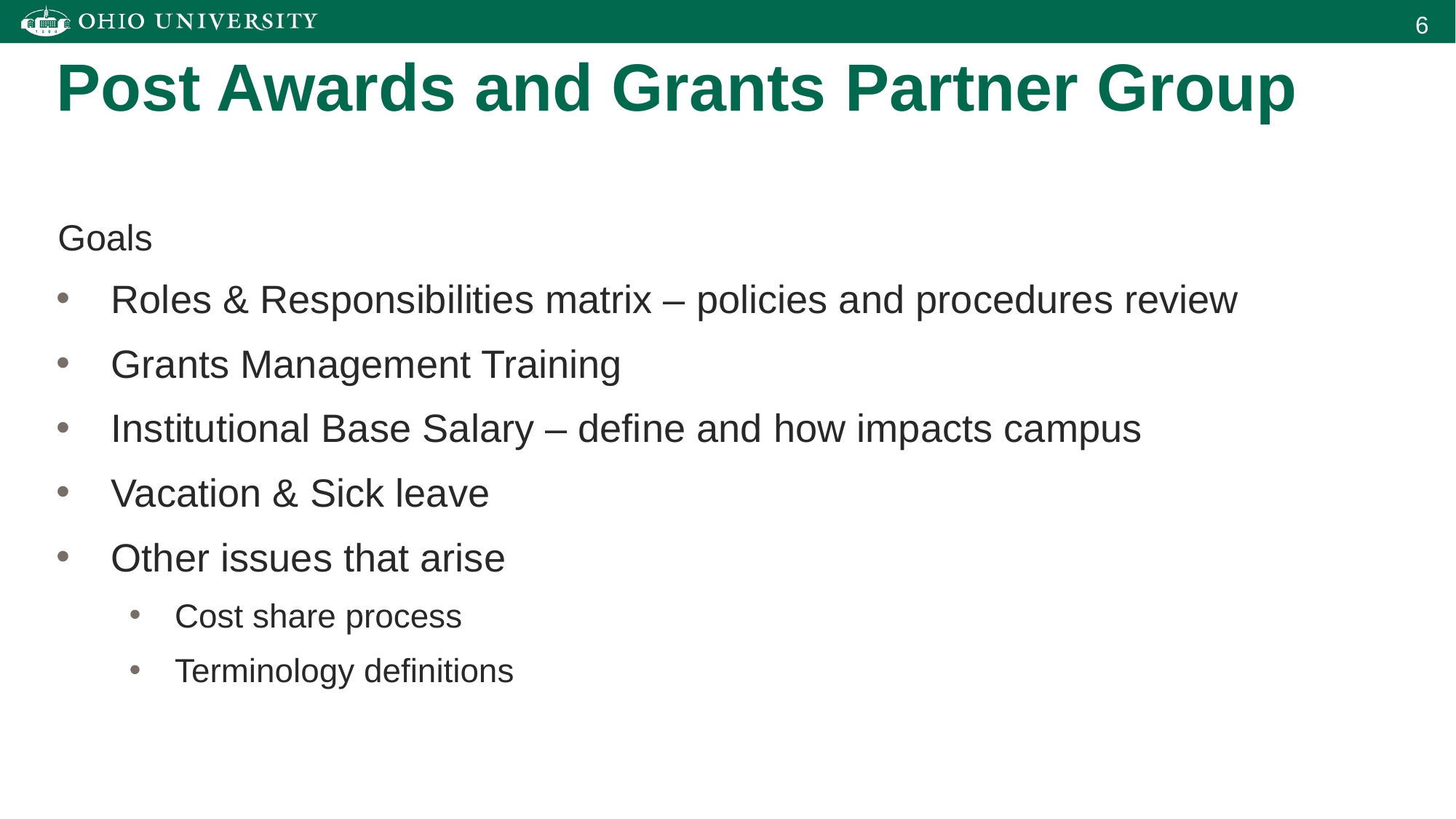

Post Awards and Grants Partner Group
Goals
Roles & Responsibilities matrix – policies and procedures review
Grants Management Training
Institutional Base Salary – define and how impacts campus
Vacation & Sick leave
Other issues that arise
Cost share process
Terminology definitions